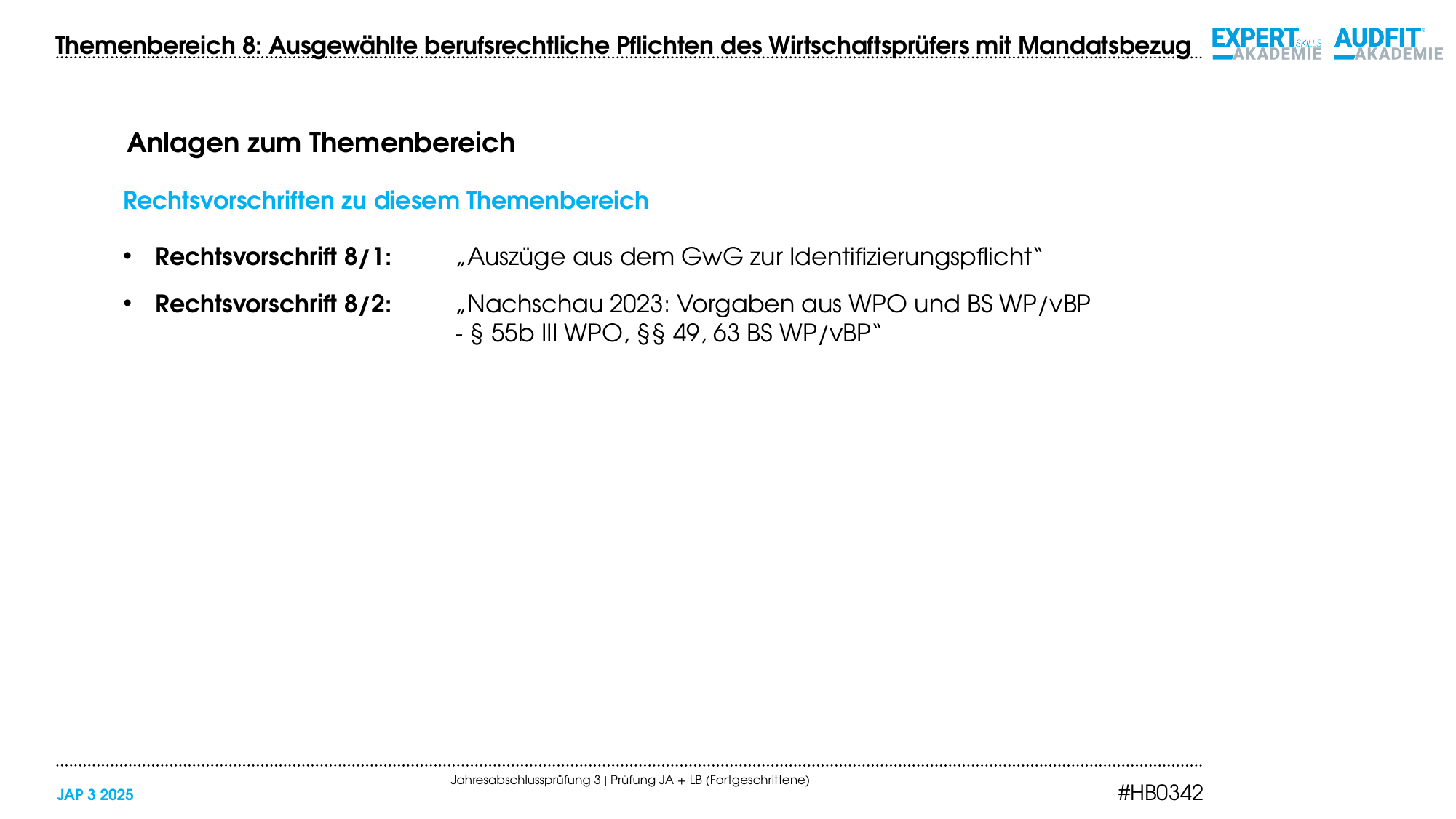

Themenbereich 8: Ausgewählte berufsrechtliche Pflichten des Wirtschaftsprüfers mit Mandatsbezug
Anlagen zum Themenbereich
Rechtsvorschriften zu diesem Themenbereich
Rechtsvorschrift 8/1: 	„Auszüge aus dem GwG zur Identifizierungspflicht“
Rechtsvorschrift 8/2: 	„Nachschau 2023: Vorgaben aus WPO und BS WP/vBP
	- § 55b III WPO, §§ 49, 63 BS WP/vBP“